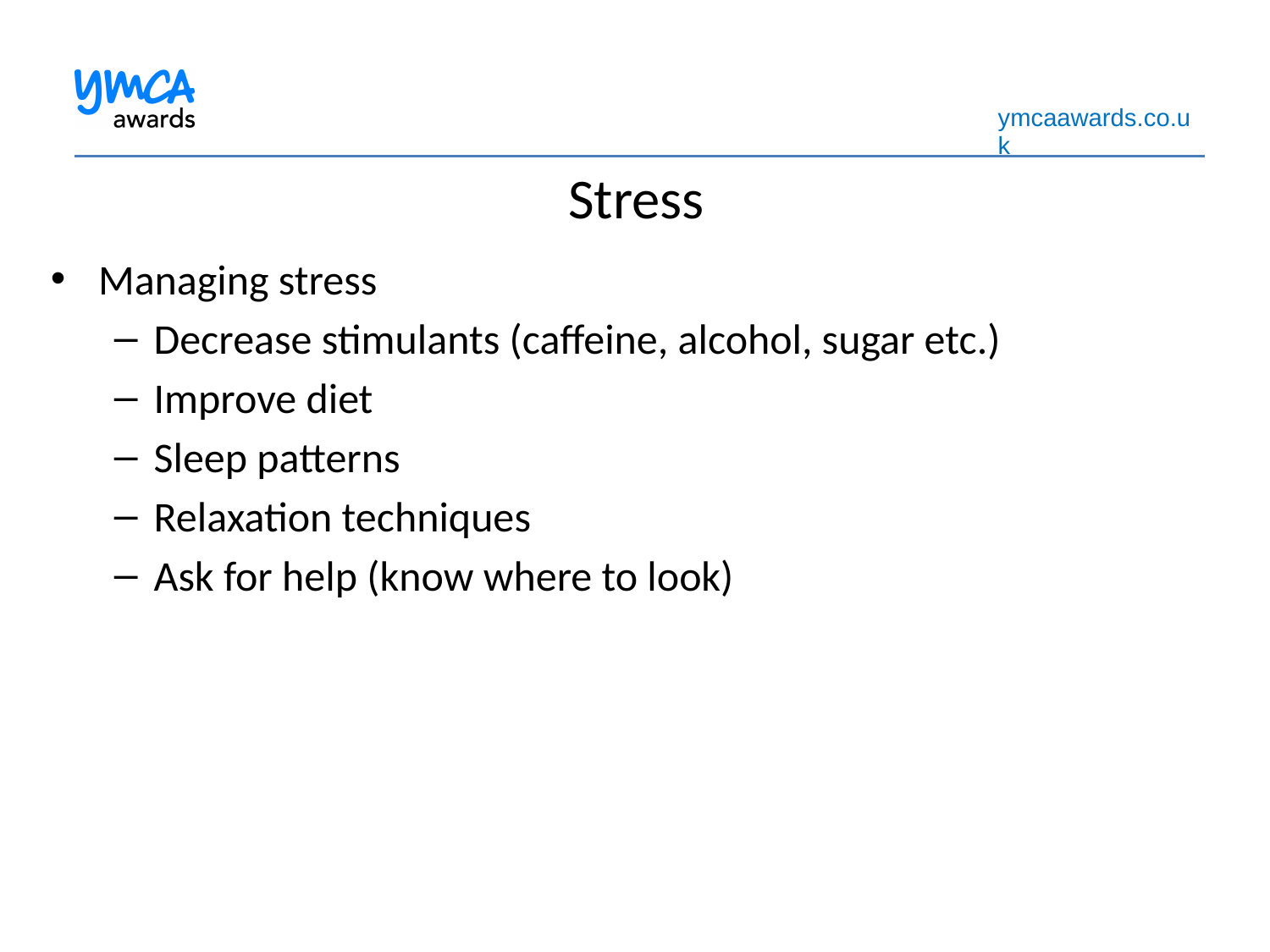

# Stress
Managing stress
Decrease stimulants (caffeine, alcohol, sugar etc.)
Improve diet
Sleep patterns
Relaxation techniques
Ask for help (know where to look)